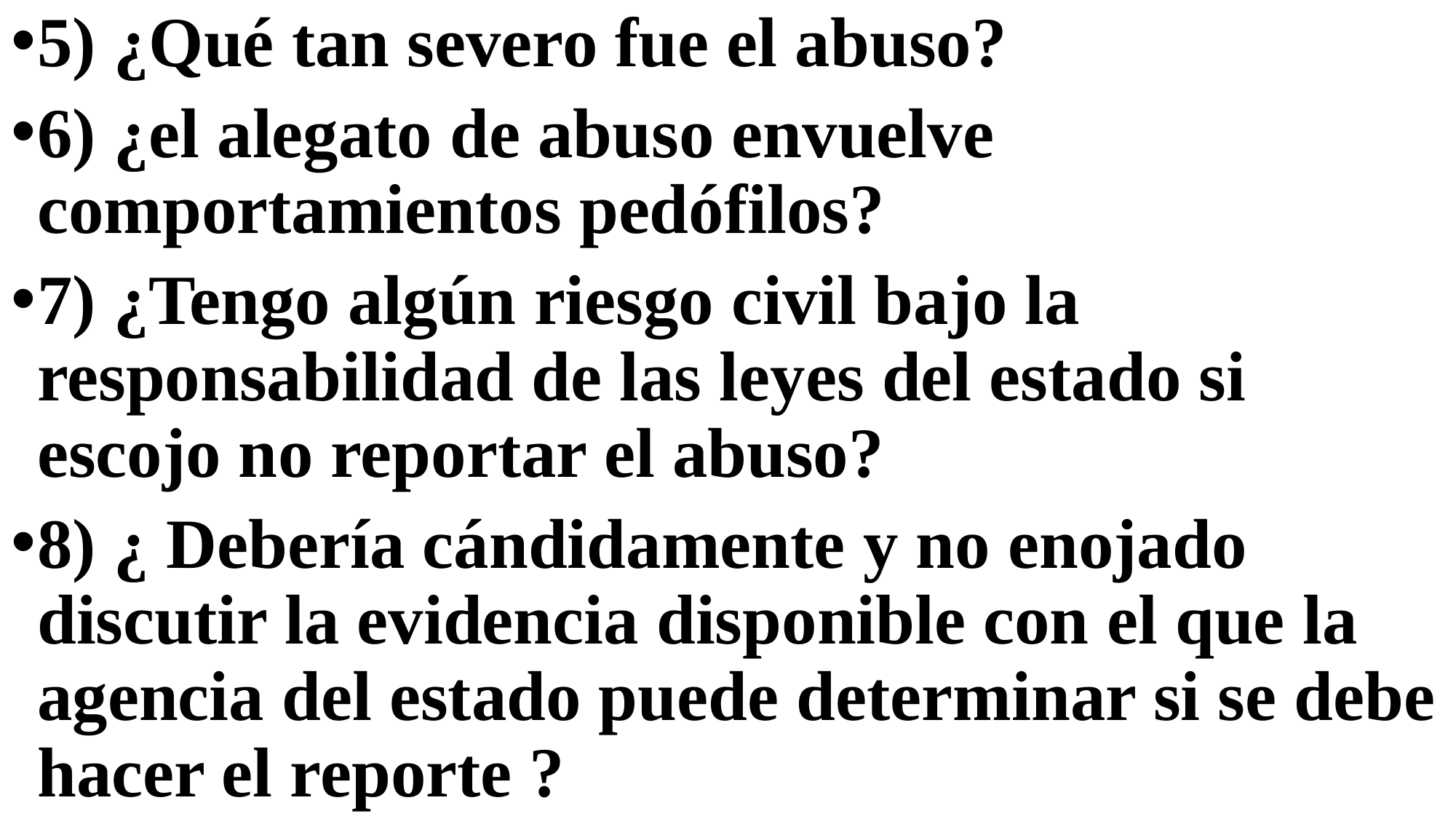

5) ¿Qué tan severo fue el abuso?
6) ¿el alegato de abuso envuelve comportamientos pedófilos?
7) ¿Tengo algún riesgo civil bajo la responsabilidad de las leyes del estado si escojo no reportar el abuso?
8) ¿ Debería cándidamente y no enojado discutir la evidencia disponible con el que la agencia del estado puede determinar si se debe hacer el reporte ?